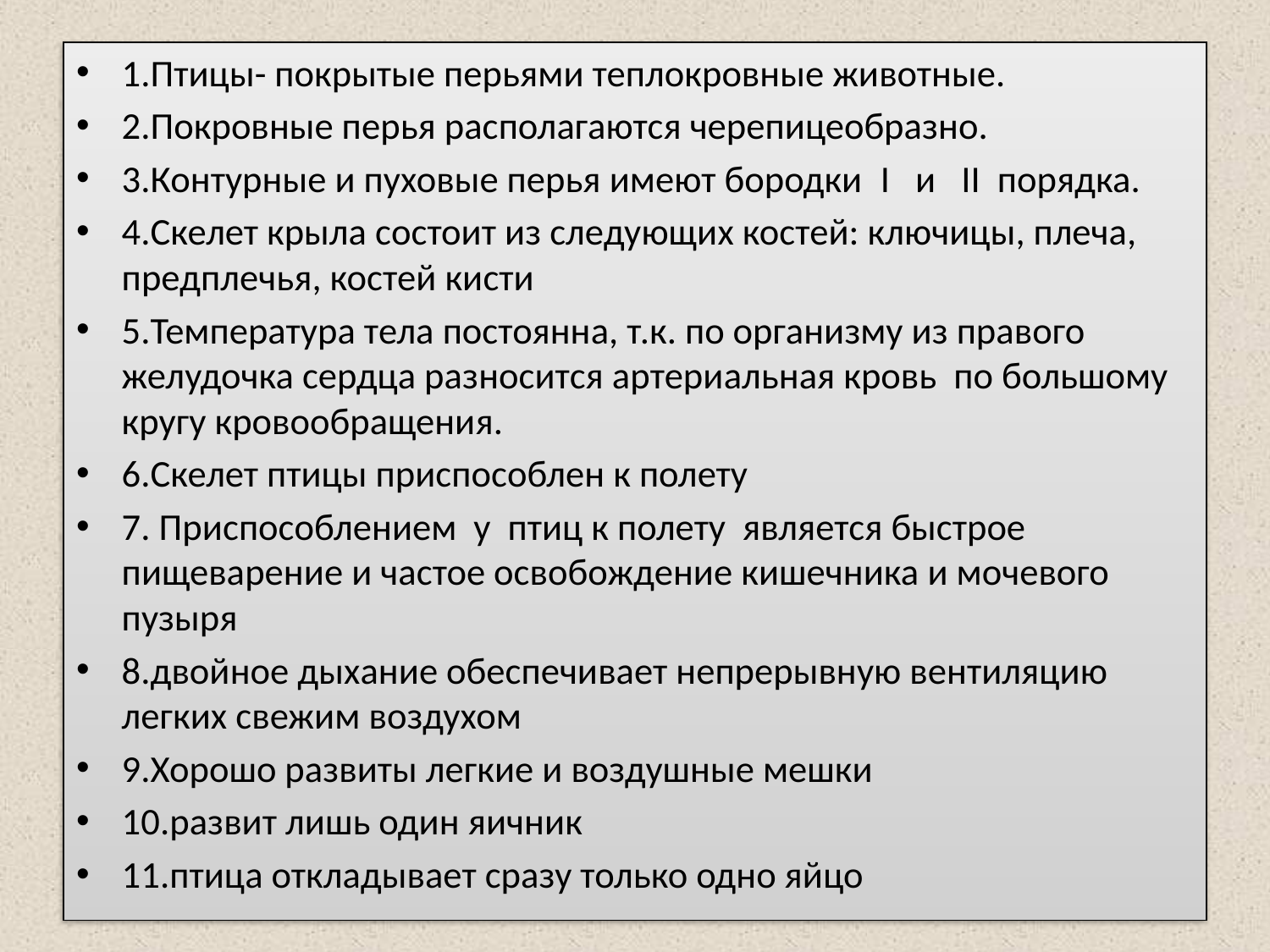

1.Птицы- покрытые перьями теплокровные животные.
2.Покровные перья располагаются черепицеобразно.
3.Контурные и пуховые перья имеют бородки  I   и   II  порядка.
4.Скелет крыла состоит из следующих костей: ключицы, плеча, предплечья, костей кисти
5.Температура тела постоянна, т.к. по организму из правого желудочка сердца разносится артериальная кровь  по большому кругу кровообращения.
6.Скелет птицы приспособлен к полету
7. Приспособлением  у  птиц к полету  является быстрое пищеварение и частое освобождение кишечника и мочевого пузыря
8.двойное дыхание обеспечивает непрерывную вентиляцию легких свежим воздухом
9.Хорошо развиты легкие и воздушные мешки
10.развит лишь один яичник
11.птица откладывает сразу только одно яйцо